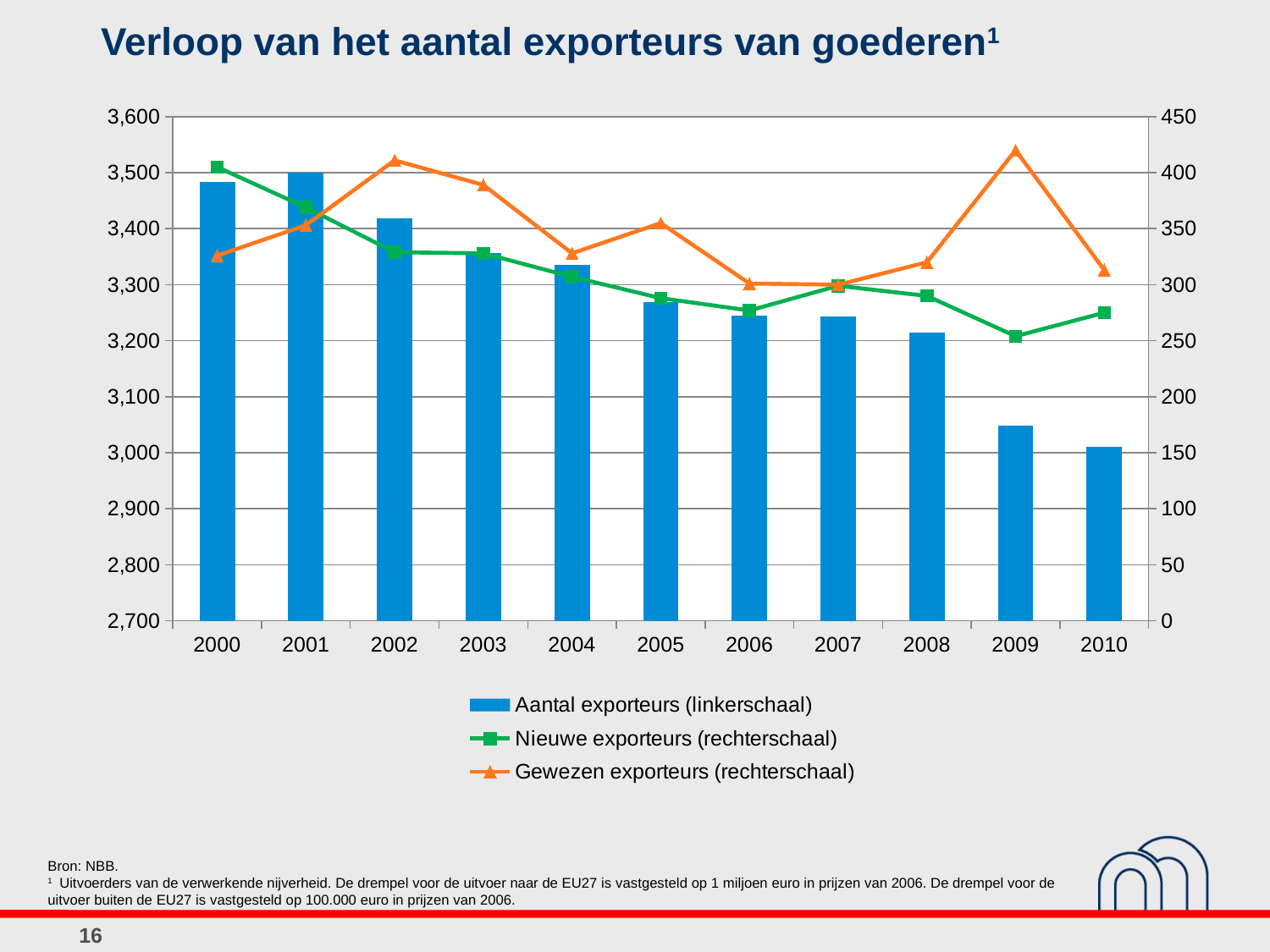

# Verloop van het aantal exporteurs van goederen1

### Chart

| Category | Aantal exporteurs (linkerschaal) | Nieuwe exporteurs (rechterschaal) | Gewezen exporteurs (rechterschaal) |
|---|---|---|---|
| 2000 | 3484.0 | 405.0 | 326.0 |
| 2001 | 3500.0 | 369.0 | 353.0 |
| 2002 | 3418.0 | 329.0 | 411.0 |
| 2003 | 3357.0 | 328.0 | 389.0 |
| 2004 | 3336.0 | 307.0 | 328.0 |
| 2005 | 3269.0 | 288.0 | 355.0 |
| 2006 | 3245.0 | 277.0 | 301.0 |
| 2007 | 3244.0 | 299.0 | 300.0 |
| 2008 | 3214.0 | 290.0 | 320.0 |
| 2009 | 3048.0 | 254.0 | 420.0 |
| 2010 | 3010.0 | 275.0 | 313.0 |
Bron: NBB.
1 	Uitvoerders van de verwerkende nijverheid. De drempel voor de uitvoer naar de EU27 is vastgesteld op 1 miljoen euro in prijzen van 2006. De drempel voor de 	uitvoer buiten de EU27 is vastgesteld op 100.000 euro in prijzen van 2006.
16